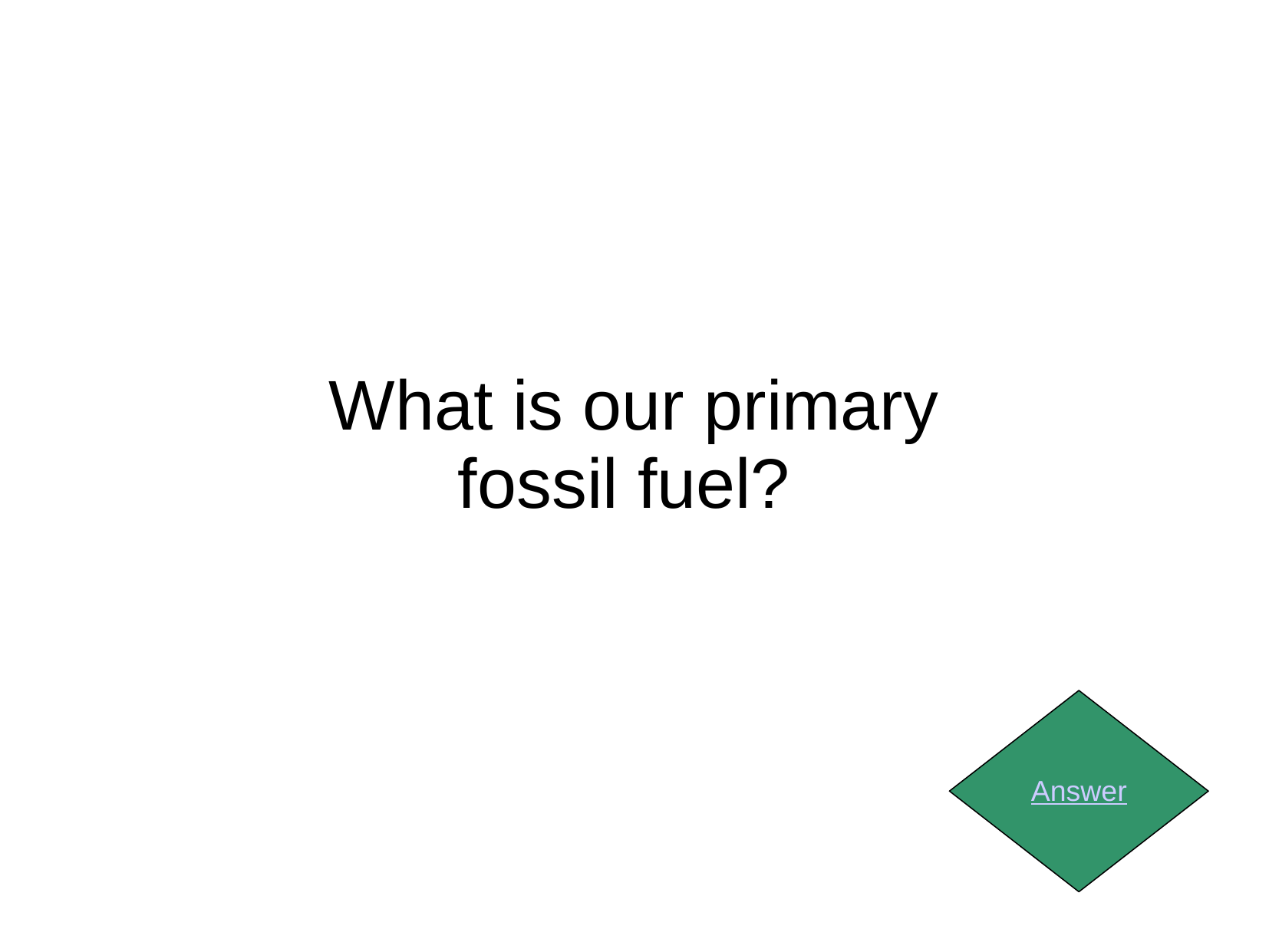

What is our primary
fossil fuel?
Answer